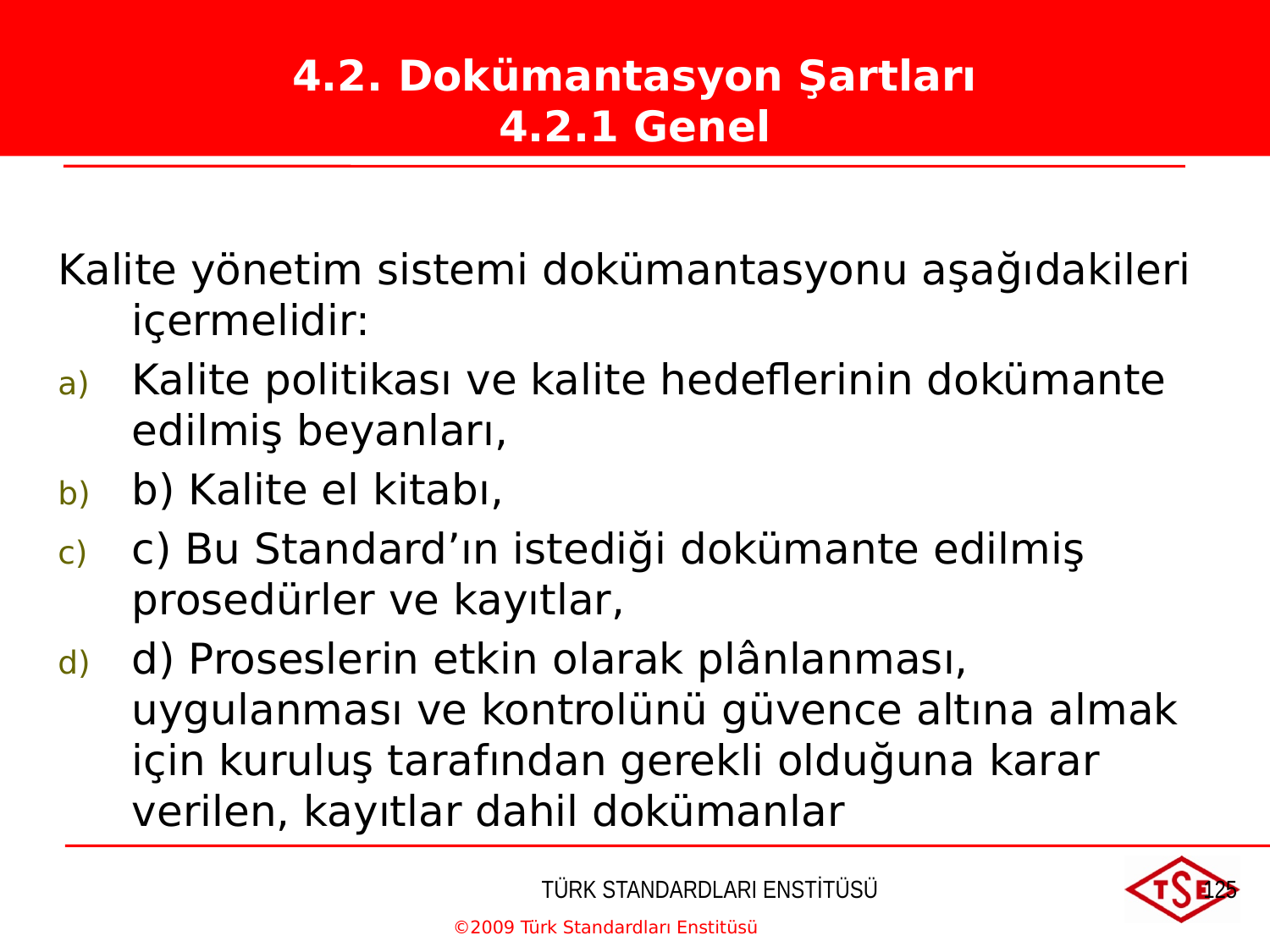

4.2. Dokümantasyon Şartları
4.2.1 Genel
Kalite yönetim sistemi dokümantasyonu aşağıdakileri içermelidir:
Kalite politikası ve kalite hedeflerinin dokümante edilmiş beyanları,
b) Kalite el kitabı,
c) Bu Standard’ın istediği dokümante edilmiş prosedürler ve kayıtlar,
d) Proseslerin etkin olarak plânlanması, uygulanması ve kontrolünü güvence altına almak için kuruluş tarafından gerekli olduğuna karar verilen, kayıtlar dahil dokümanlar

©2009 Türk Standardları Enstitüsü
TÜRK STANDARDLARI ENSTİTÜSÜ
125